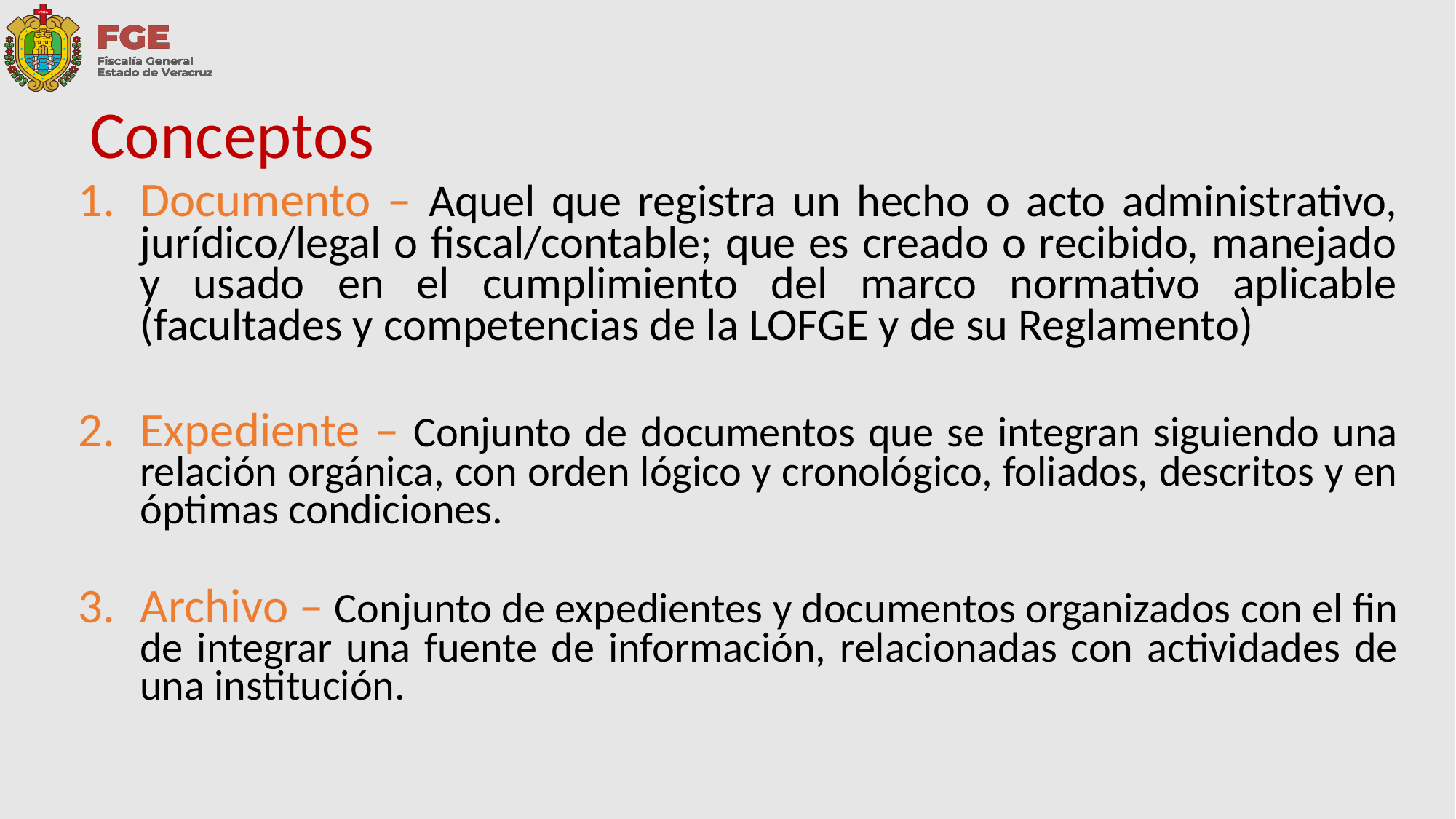

# Conceptos
Documento – Aquel que registra un hecho o acto administrativo, jurídico/legal o fiscal/contable; que es creado o recibido, manejado y usado en el cumplimiento del marco normativo aplicable (facultades y competencias de la LOFGE y de su Reglamento)

Expediente – Conjunto de documentos que se integran siguiendo una relación orgánica, con orden lógico y cronológico, foliados, descritos y en óptimas condiciones.

Archivo – Conjunto de expedientes y documentos organizados con el fin de integrar una fuente de información, relacionadas con actividades de una institución.